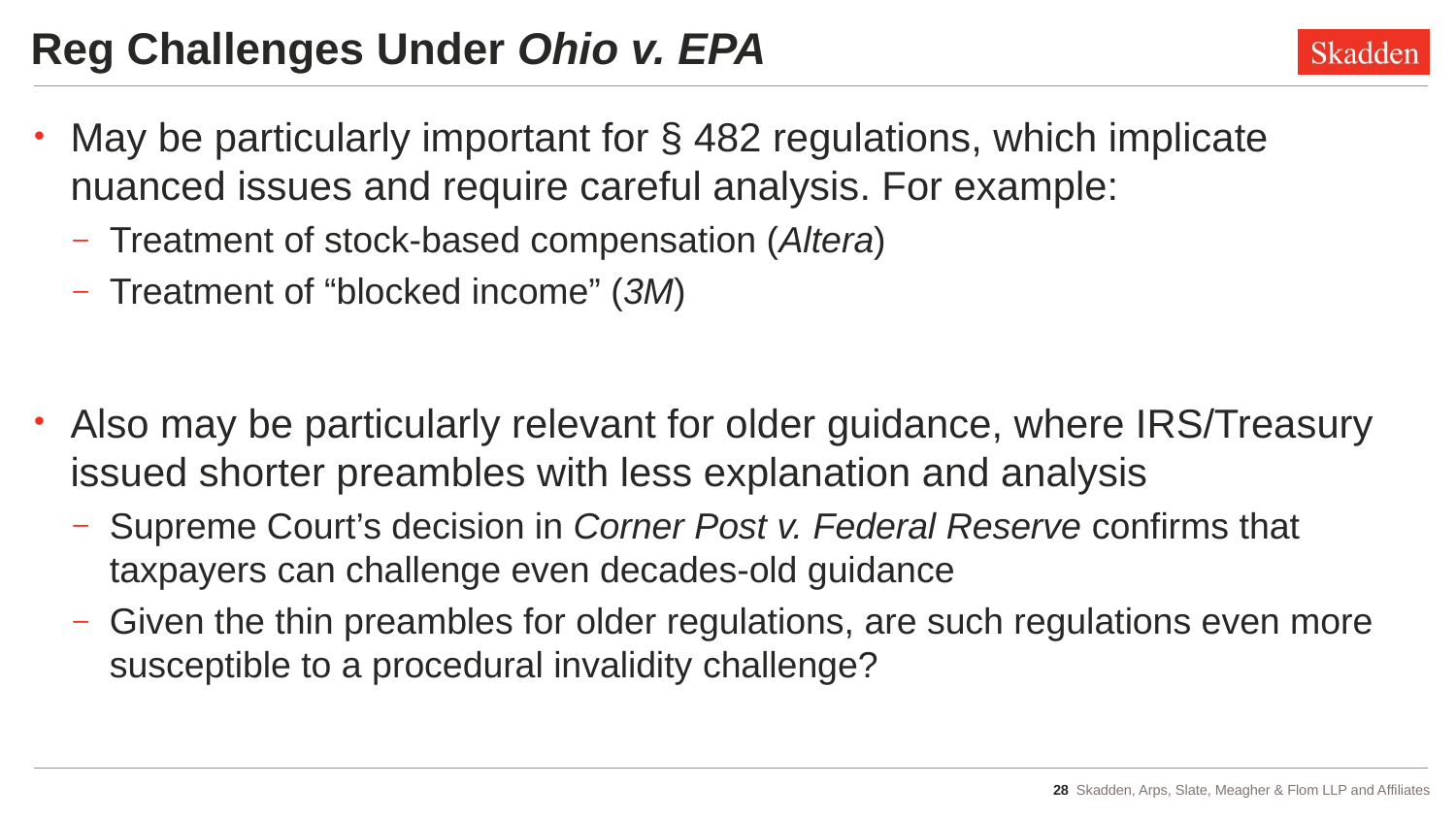

# Reg Challenges Under Ohio v. EPA
May be particularly important for § 482 regulations, which implicate nuanced issues and require careful analysis. For example:
Treatment of stock-based compensation (Altera)
Treatment of “blocked income” (3M)

Also may be particularly relevant for older guidance, where IRS/Treasury issued shorter preambles with less explanation and analysis
Supreme Court’s decision in Corner Post v. Federal Reserve confirms that taxpayers can challenge even decades-old guidance
Given the thin preambles for older regulations, are such regulations even more susceptible to a procedural invalidity challenge?